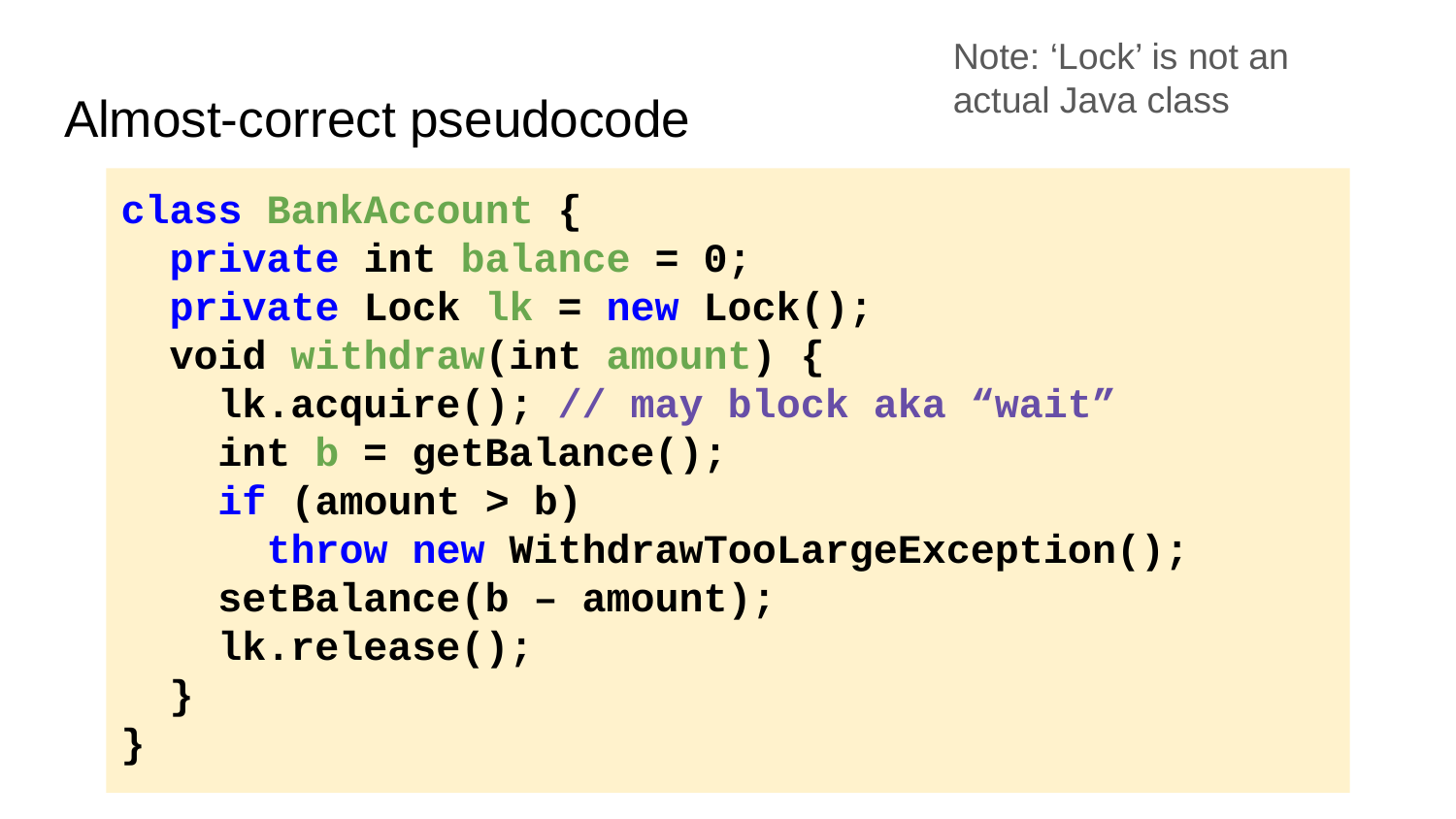

Note: ‘Lock’ is not an
actual Java class
# Almost-correct pseudocode
class BankAccount {
  private int balance = 0;
  private Lock lk = new Lock();
  void withdraw(int amount) {
    lk.acquire(); // may block aka “wait”
    int b = getBalance();
    if (amount > b)
      throw new WithdrawTooLargeException();
    setBalance(b – amount);
    lk.release();
  }
}